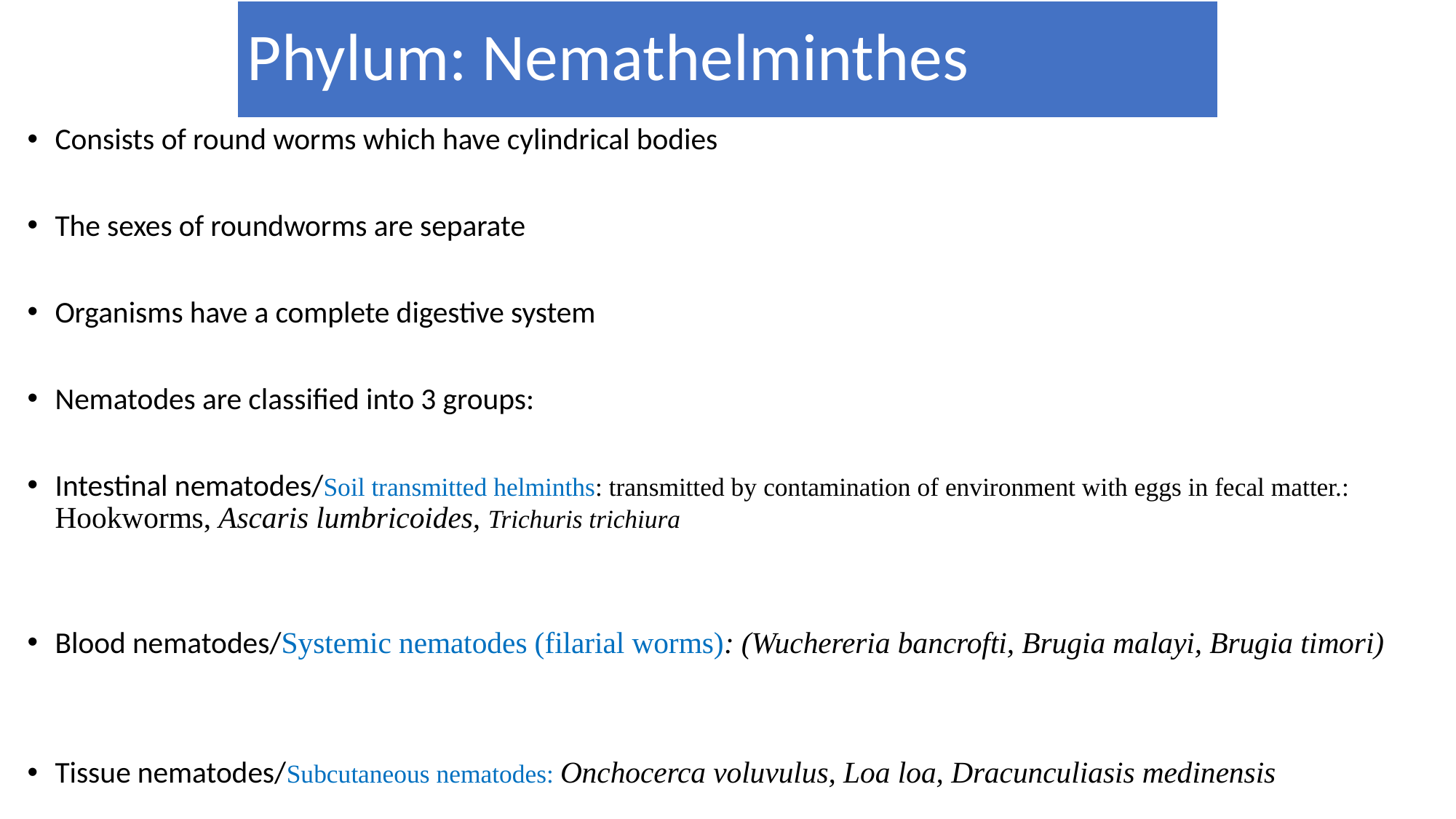

# Phylum: Nemathelminthes
Consists of round worms which have cylindrical bodies

The sexes of roundworms are separate

Organisms have a complete digestive system

Nematodes are classified into 3 groups:

Intestinal nematodes/Soil transmitted helminths: transmitted by contamination of environment with eggs in fecal matter.: Hookworms, Ascaris lumbricoides, Trichuris trichiura

Blood nematodes/Systemic nematodes (filarial worms): (Wuchereria bancrofti, Brugia malayi, Brugia timori)

Tissue nematodes/Subcutaneous nematodes: Onchocerca voluvulus, Loa loa, Dracunculiasis medinensis